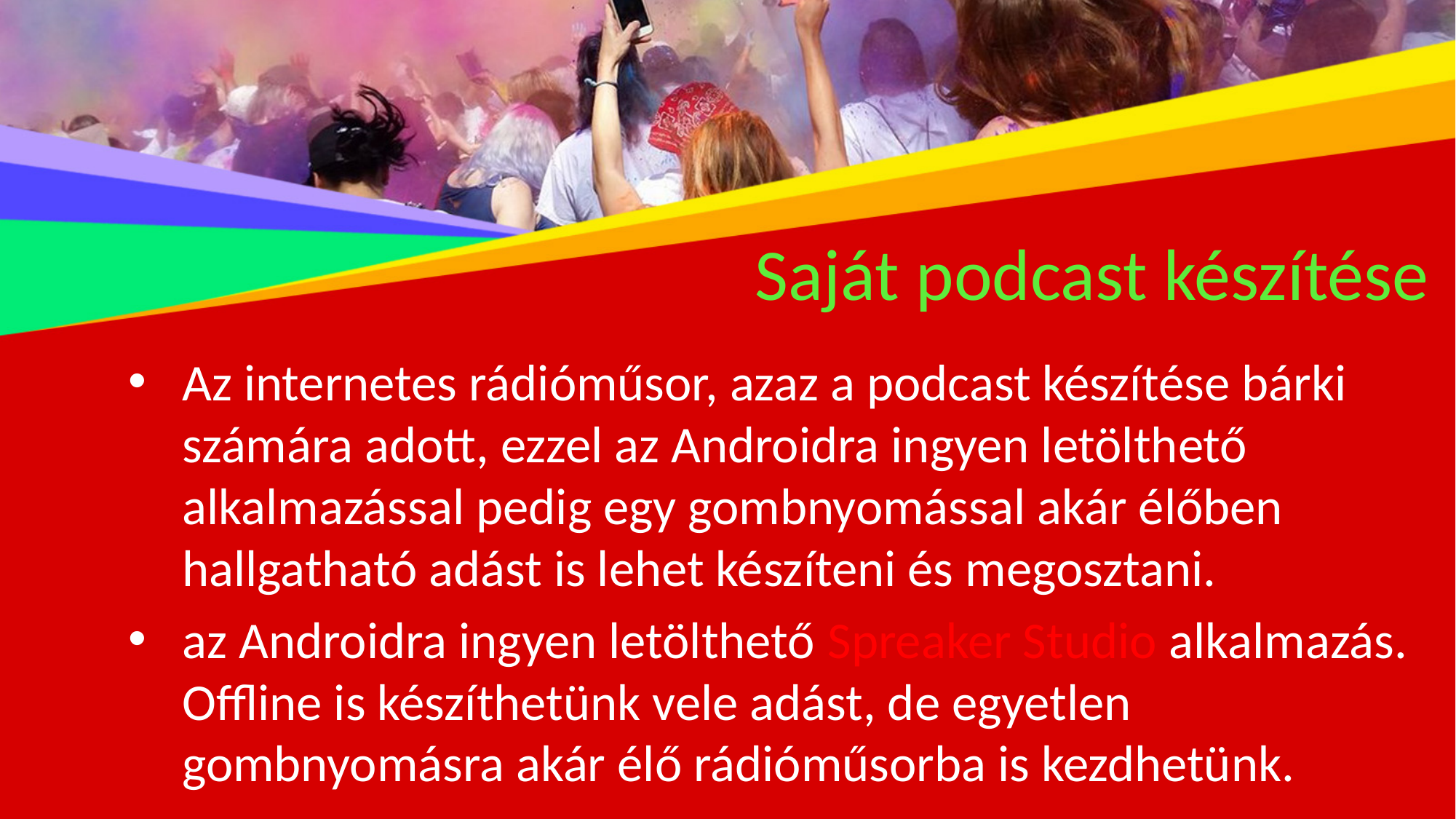

# Saját podcast készítése
Az internetes rádióműsor, azaz a podcast készítése bárki számára adott, ezzel az Androidra ingyen letölthető alkalmazással pedig egy gombnyomással akár élőben hallgatható adást is lehet készíteni és megosztani.
az Androidra ingyen letölthető Spreaker Studio alkalmazás. Offline is készíthetünk vele adást, de egyetlen gombnyomásra akár élő rádióműsorba is kezdhetünk.